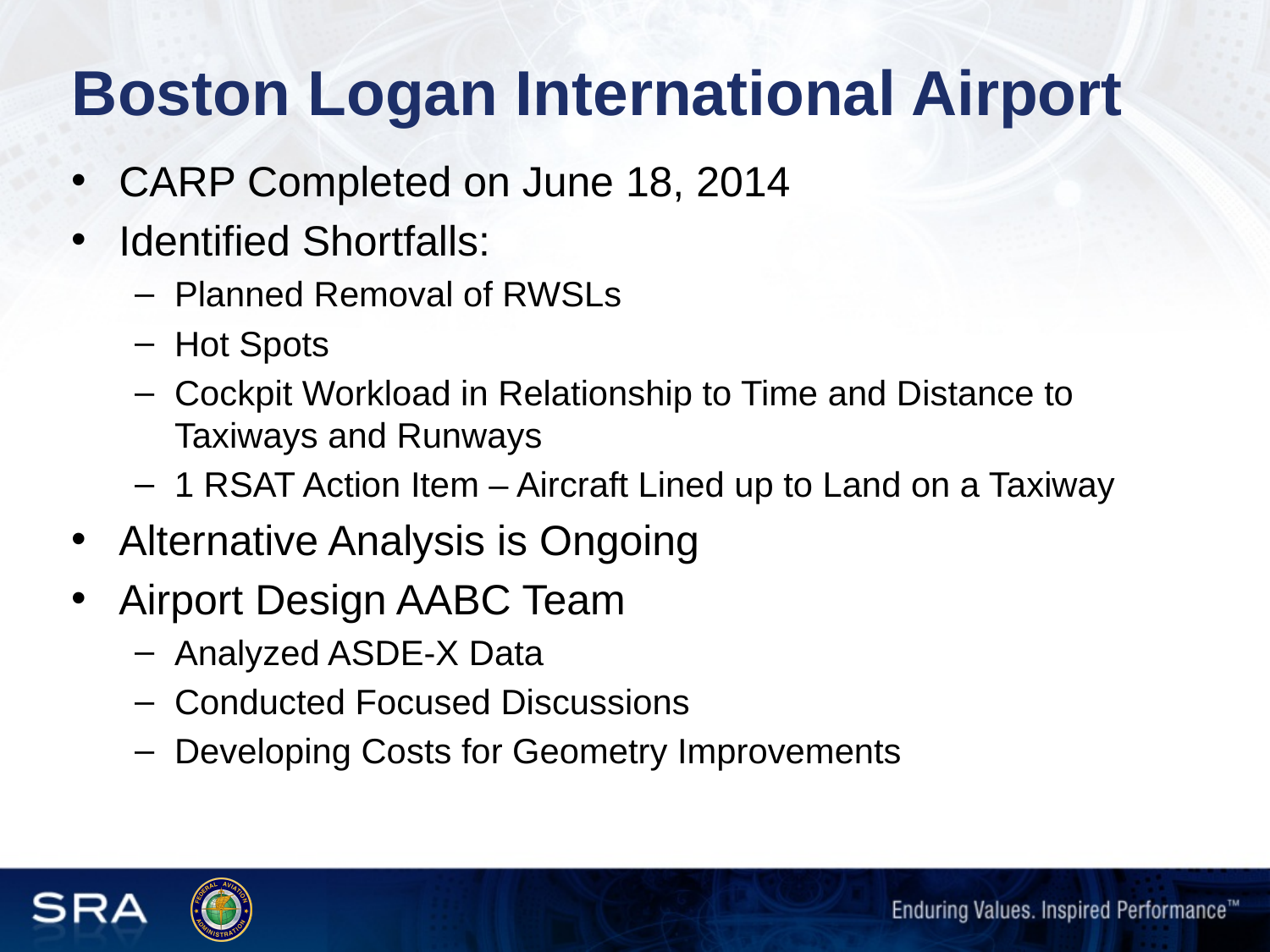

Boston Logan International Airport
CARP Completed on June 18, 2014
Identified Shortfalls:
Planned Removal of RWSLs
Hot Spots
Cockpit Workload in Relationship to Time and Distance to Taxiways and Runways
1 RSAT Action Item – Aircraft Lined up to Land on a Taxiway
Alternative Analysis is Ongoing
Airport Design AABC Team
Analyzed ASDE-X Data
Conducted Focused Discussions
Developing Costs for Geometry Improvements